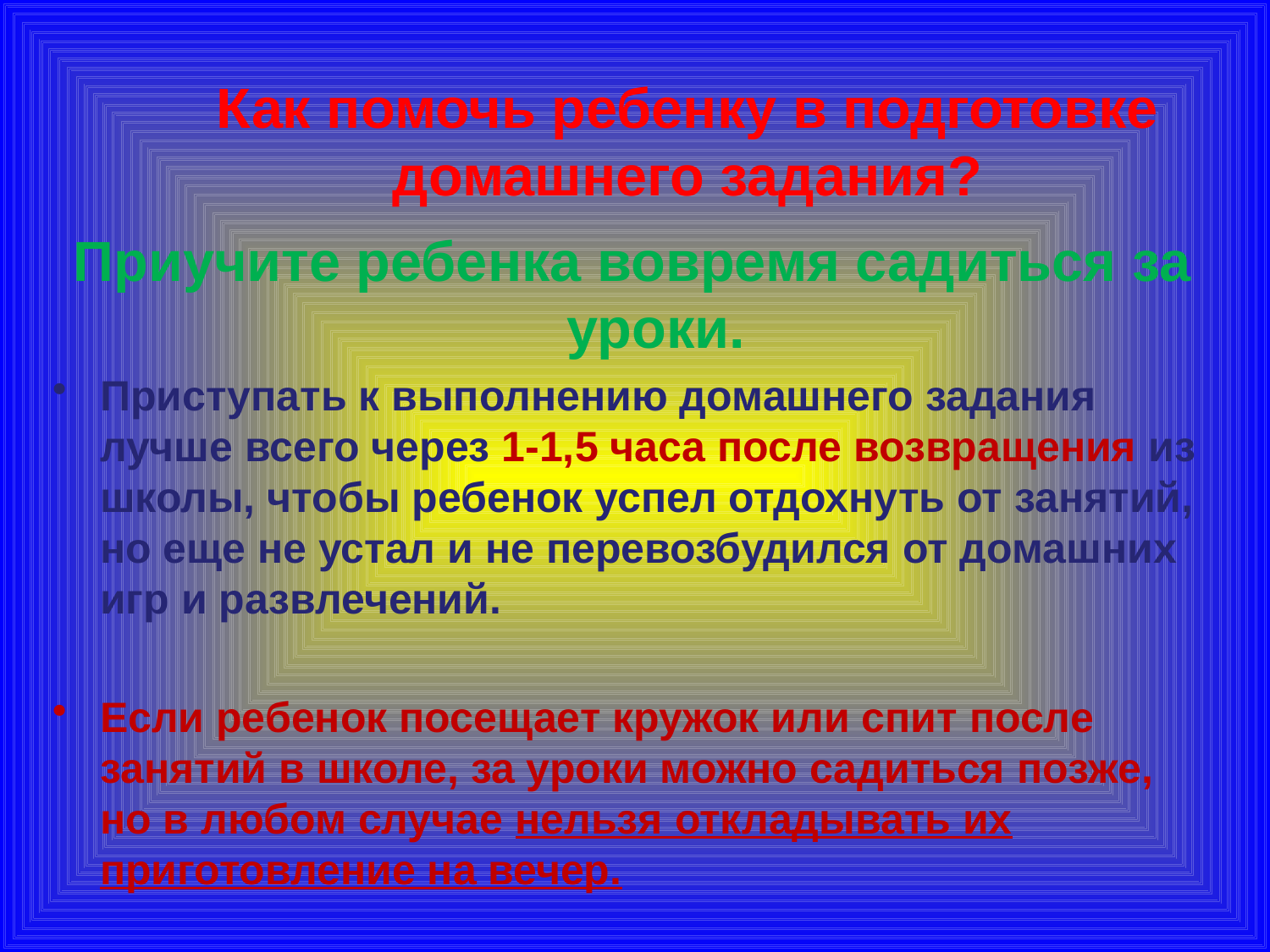

# Как помочь ребенку в подготовке домашнего задания?
Приучите ребенка вовремя садиться за уроки.
Приступать к выполнению домашнего задания лучше всего через 1-1,5 часа после возвращения из школы, чтобы ребенок успел отдохнуть от занятий, но еще не устал и не перевозбудился от домашних игр и развлечений.

Если ребенок посещает кружок или спит после занятий в школе, за уроки можно садиться позже, но в любом случае нельзя откладывать их приготовление на вечер.